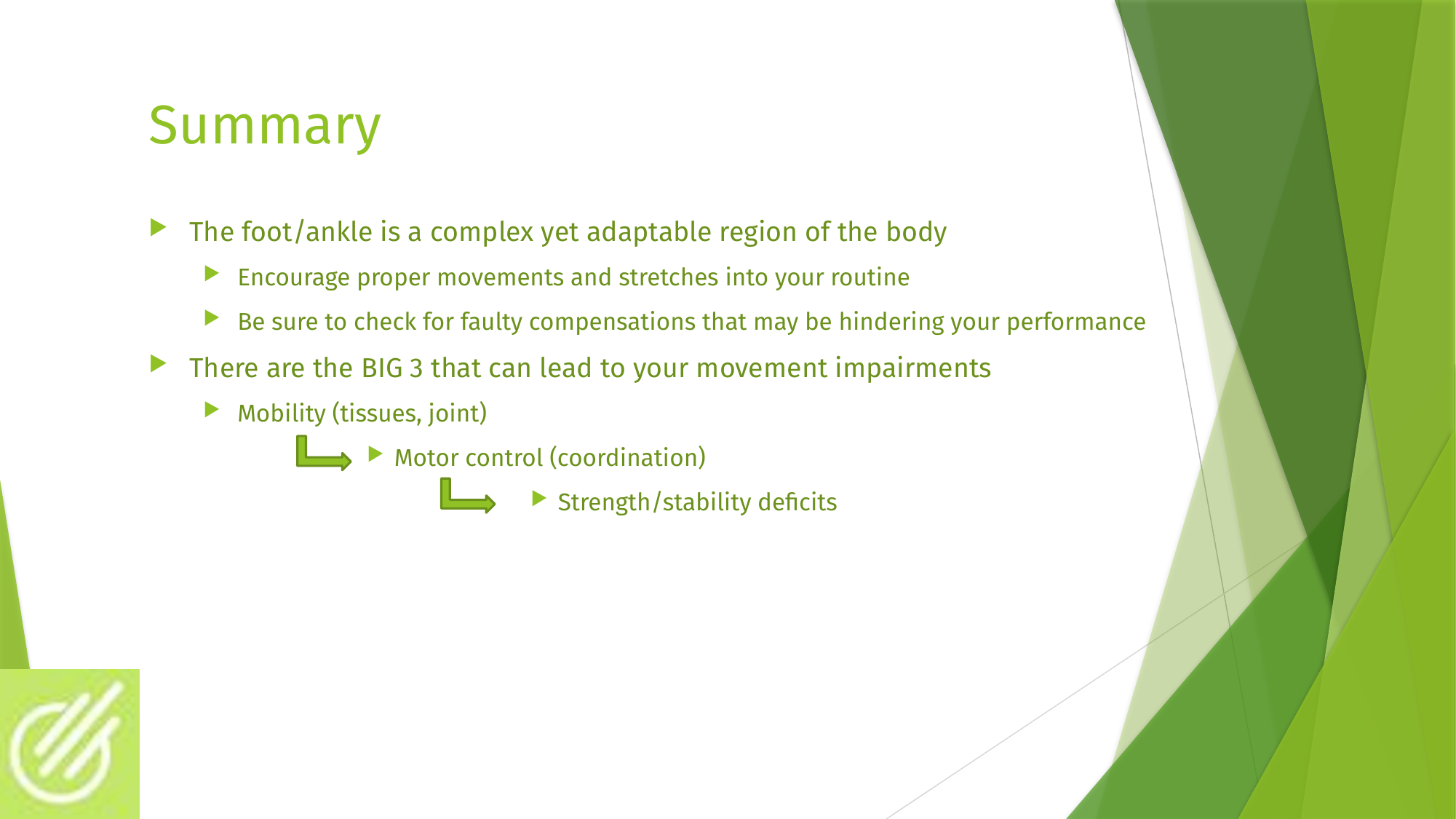

# Summary
The foot/ankle is a complex yet adaptable region of the body
Encourage proper movements and stretches into your routine
Be sure to check for faulty compensations that may be hindering your performance
There are the BIG 3 that can lead to your movement impairments
Mobility (tissues, joint)
Motor control (coordination)
Strength/stability deficits